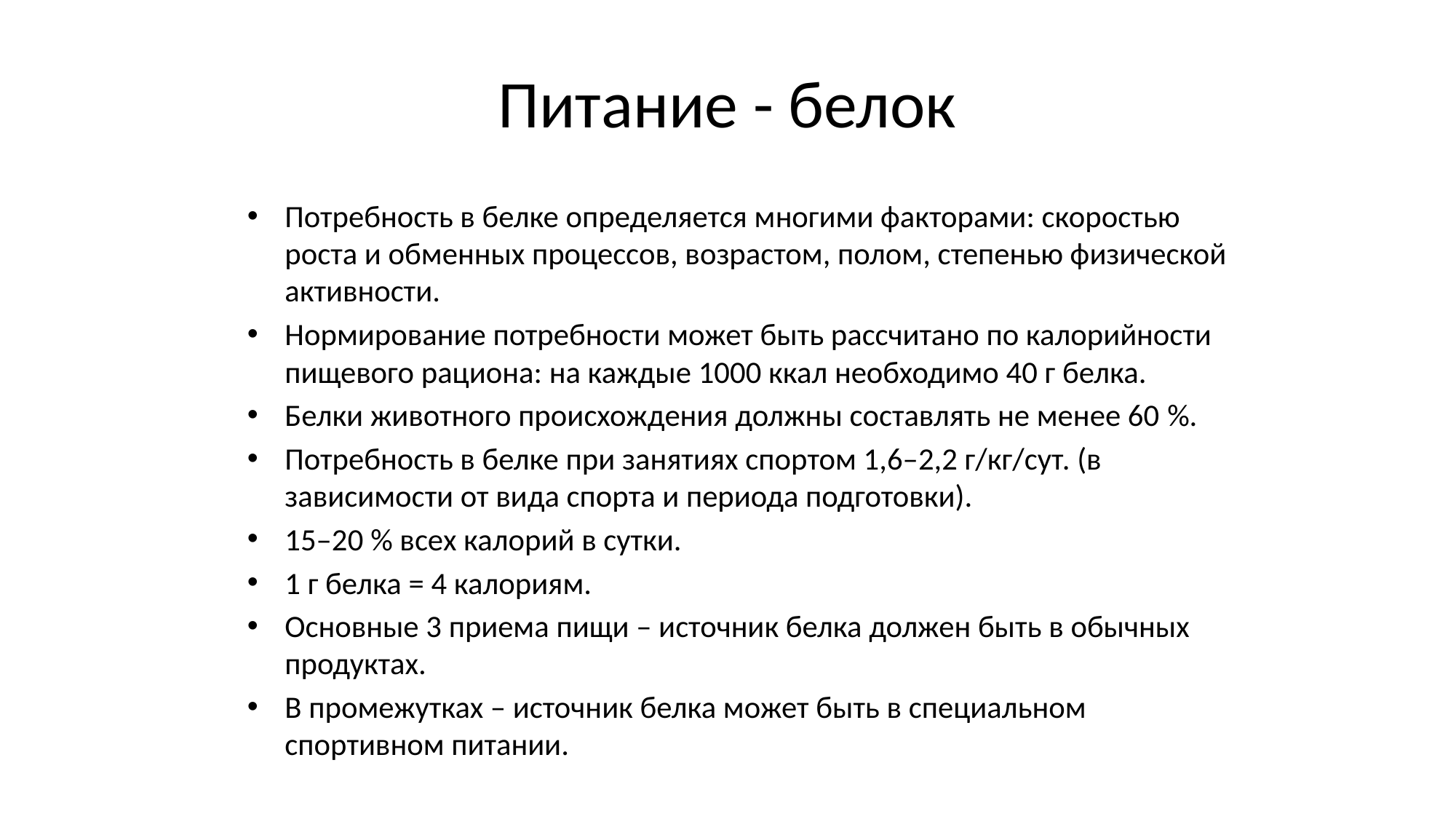

# Питание - белок
Потребность в белке определяется многими факторами: скоростью роста и обменных процессов, возрастом, полом, степенью физической активности.
Нормирование потребности может быть рассчитано по калорийности пищевого рациона: на каждые 1000 ккал необходимо 40 г белка.
Белки животного происхождения должны составлять не менее 60 %.
Потребность в белке при занятиях спортом 1,6–2,2 г/кг/сут. (в зависимости от вида спорта и периода подготовки).
15–20 % всех калорий в сутки.
1 г белка = 4 калориям.
Основные 3 приема пищи – источник белка должен быть в обычных продуктах.
В промежутках – источник белка может быть в специальном спортивном питании.